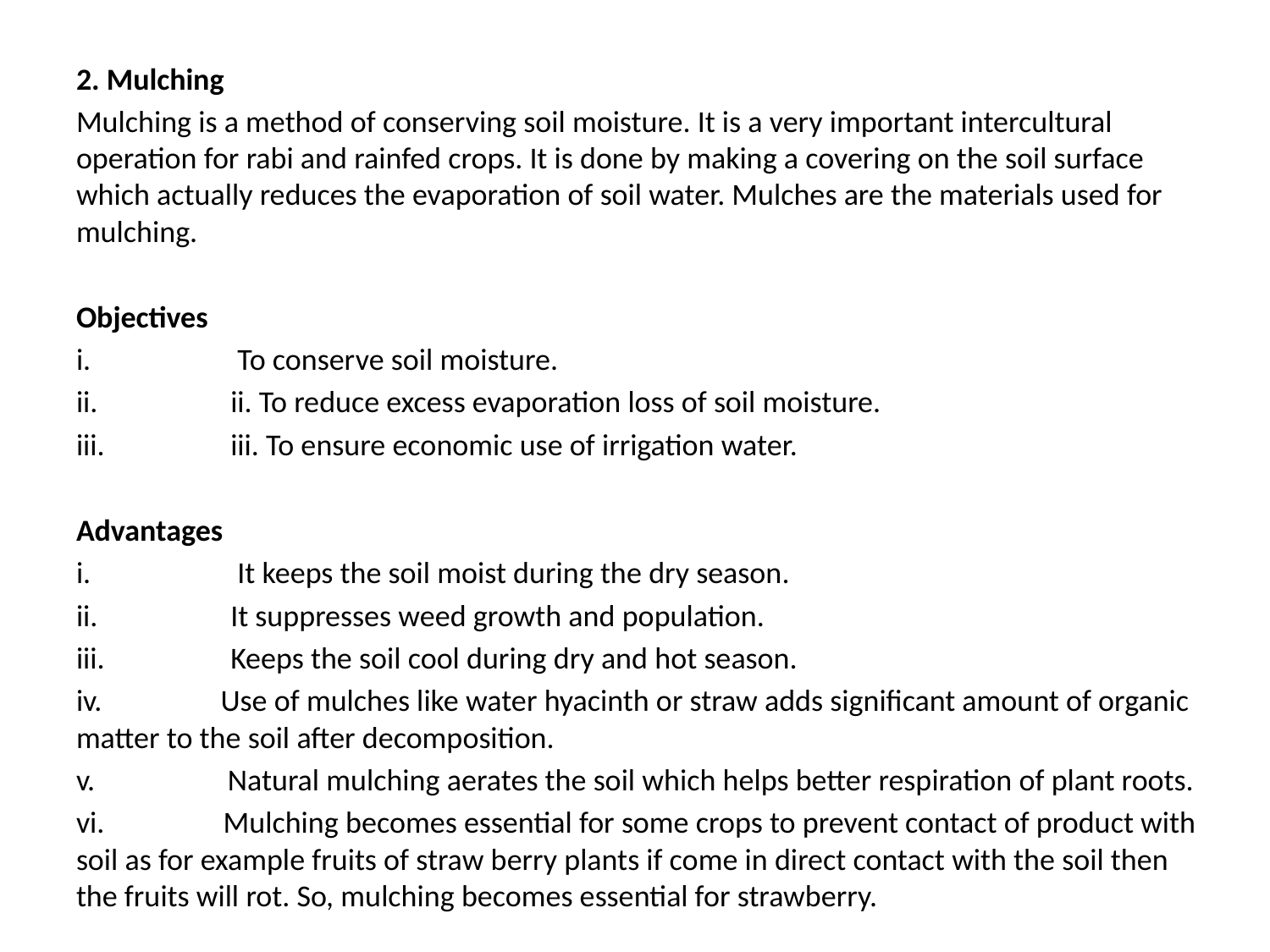

2. Mulching
Mulching is a method of conserving soil moisture. It is a very important intercultural operation for rabi and rainfed crops. It is done by making a covering on the soil surface which actually reduces the evaporation of soil water. Mulches are the materials used for mulching.

Objectives
i.                     To conserve soil moisture.
ii.                   ii. To reduce excess evaporation loss of soil moisture.
iii.                  iii. To ensure economic use of irrigation water.

Advantages
i.                     It keeps the soil moist during the dry season.
ii.                   It suppresses weed growth and population.
iii.                  Keeps the soil cool during dry and hot season.
iv.                 Use of mulches like water hyacinth or straw adds significant amount of organic matter to the soil after decomposition.
v.                   Natural mulching aerates the soil which helps better respiration of plant roots.
vi.                 Mulching becomes essential for some crops to prevent contact of product with soil as for example fruits of straw berry plants if come in direct contact with the soil then the fruits will rot. So, mulching becomes essential for strawberry.